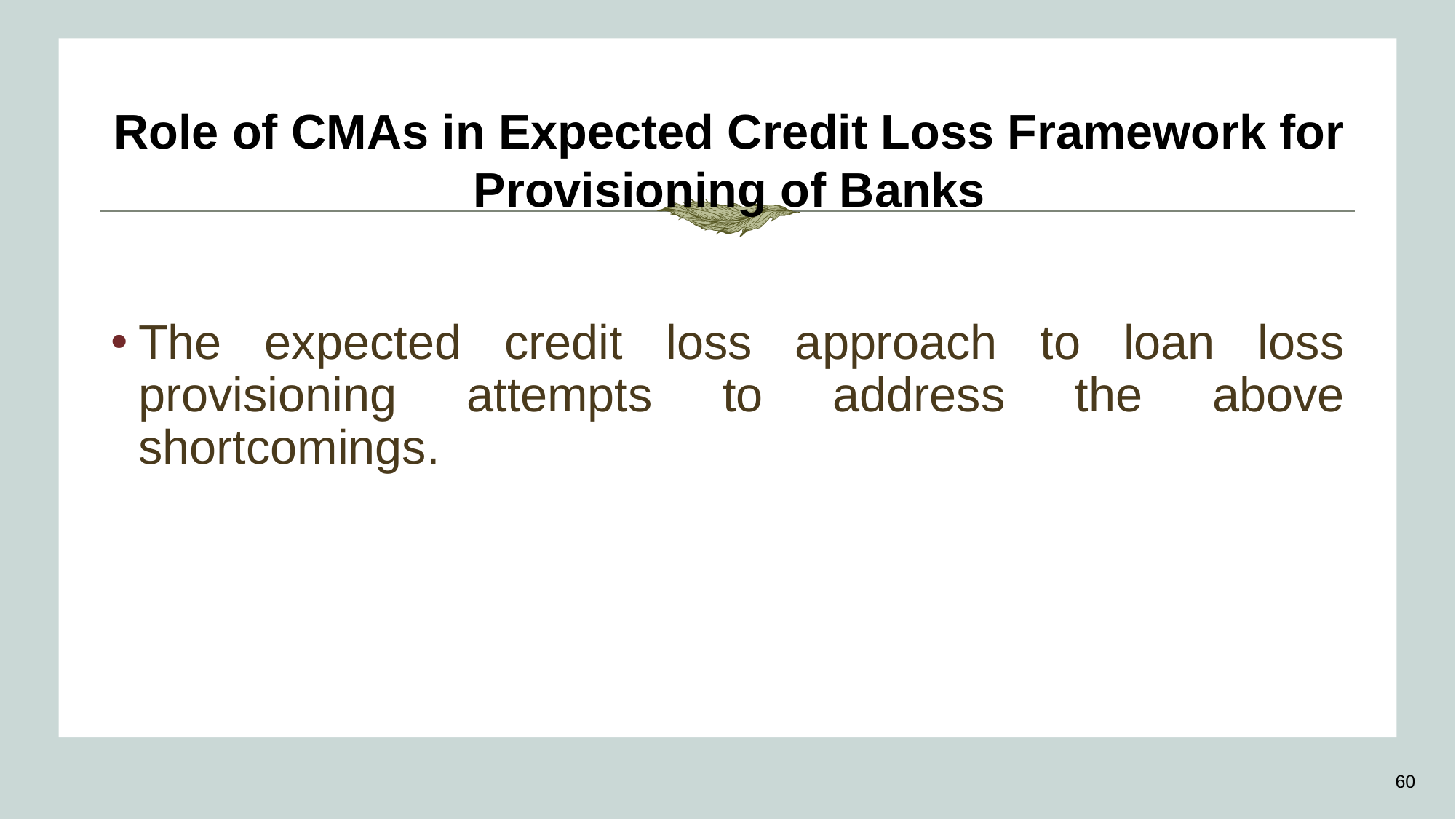

Role of CMAs in Expected Credit Loss Framework for Provisioning of Banks

The expected credit loss approach to loan loss provisioning attempts to address the above shortcomings.
60